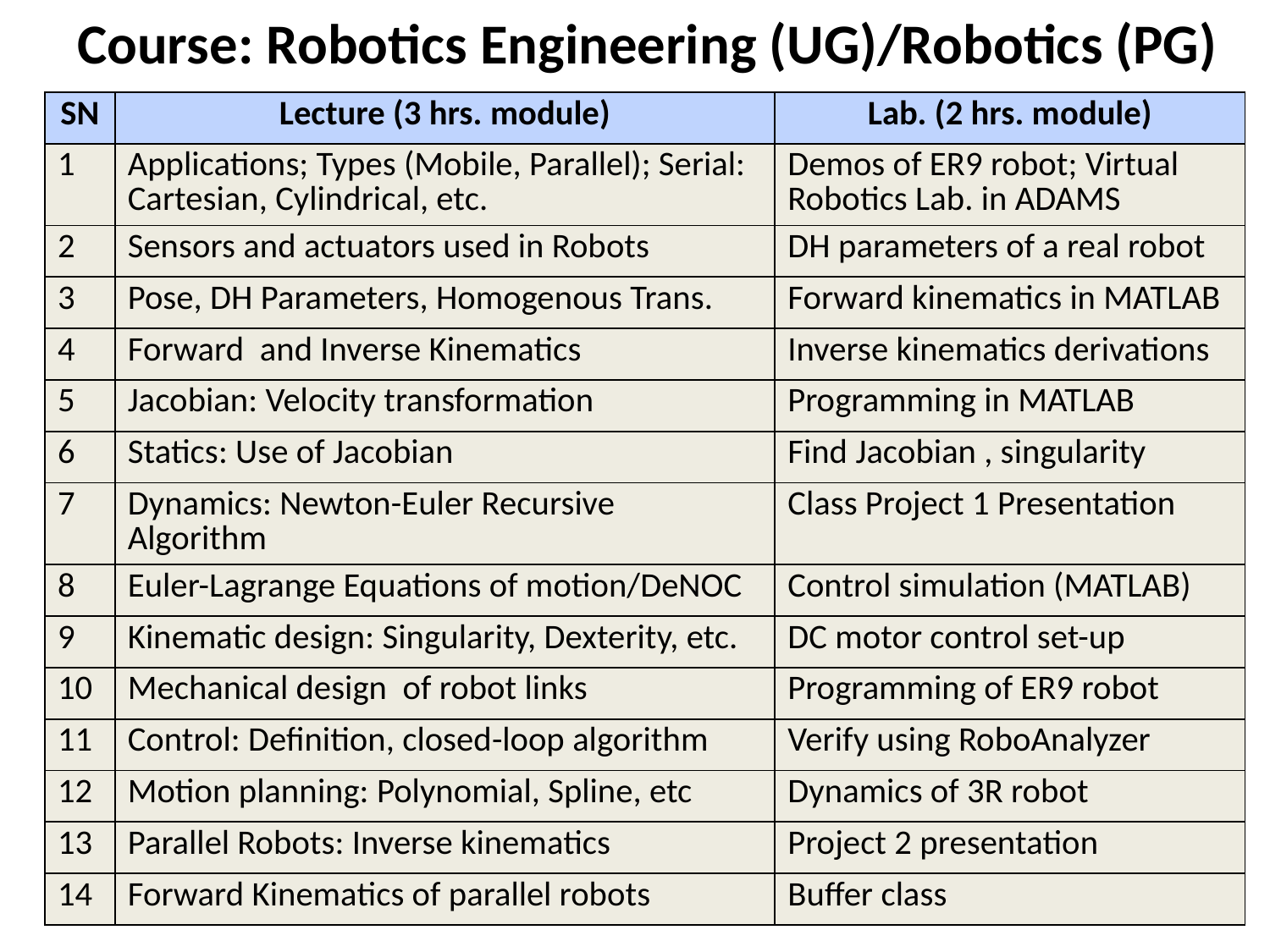

Course: Robotics Engineering (UG)/Robotics (PG)
| SN | Lecture (3 hrs. module) | Lab. (2 hrs. module) |
| --- | --- | --- |
| 1 | Applications; Types (Mobile, Parallel); Serial: Cartesian, Cylindrical, etc. | Demos of ER9 robot; Virtual Robotics Lab. in ADAMS |
| 2 | Sensors and actuators used in Robots | DH parameters of a real robot |
| 3 | Pose, DH Parameters, Homogenous Trans. | Forward kinematics in MATLAB |
| 4 | Forward and Inverse Kinematics | Inverse kinematics derivations |
| 5 | Jacobian: Velocity transformation | Programming in MATLAB |
| 6 | Statics: Use of Jacobian | Find Jacobian , singularity |
| 7 | Dynamics: Newton-Euler Recursive Algorithm | Class Project 1 Presentation |
| 8 | Euler-Lagrange Equations of motion/DeNOC | Control simulation (MATLAB) |
| 9 | Kinematic design: Singularity, Dexterity, etc. | DC motor control set-up |
| 10 | Mechanical design of robot links | Programming of ER9 robot |
| 11 | Control: Definition, closed-loop algorithm | Verify using RoboAnalyzer |
| 12 | Motion planning: Polynomial, Spline, etc | Dynamics of 3R robot |
| 13 | Parallel Robots: Inverse kinematics | Project 2 presentation |
| 14 | Forward Kinematics of parallel robots | Buffer class |